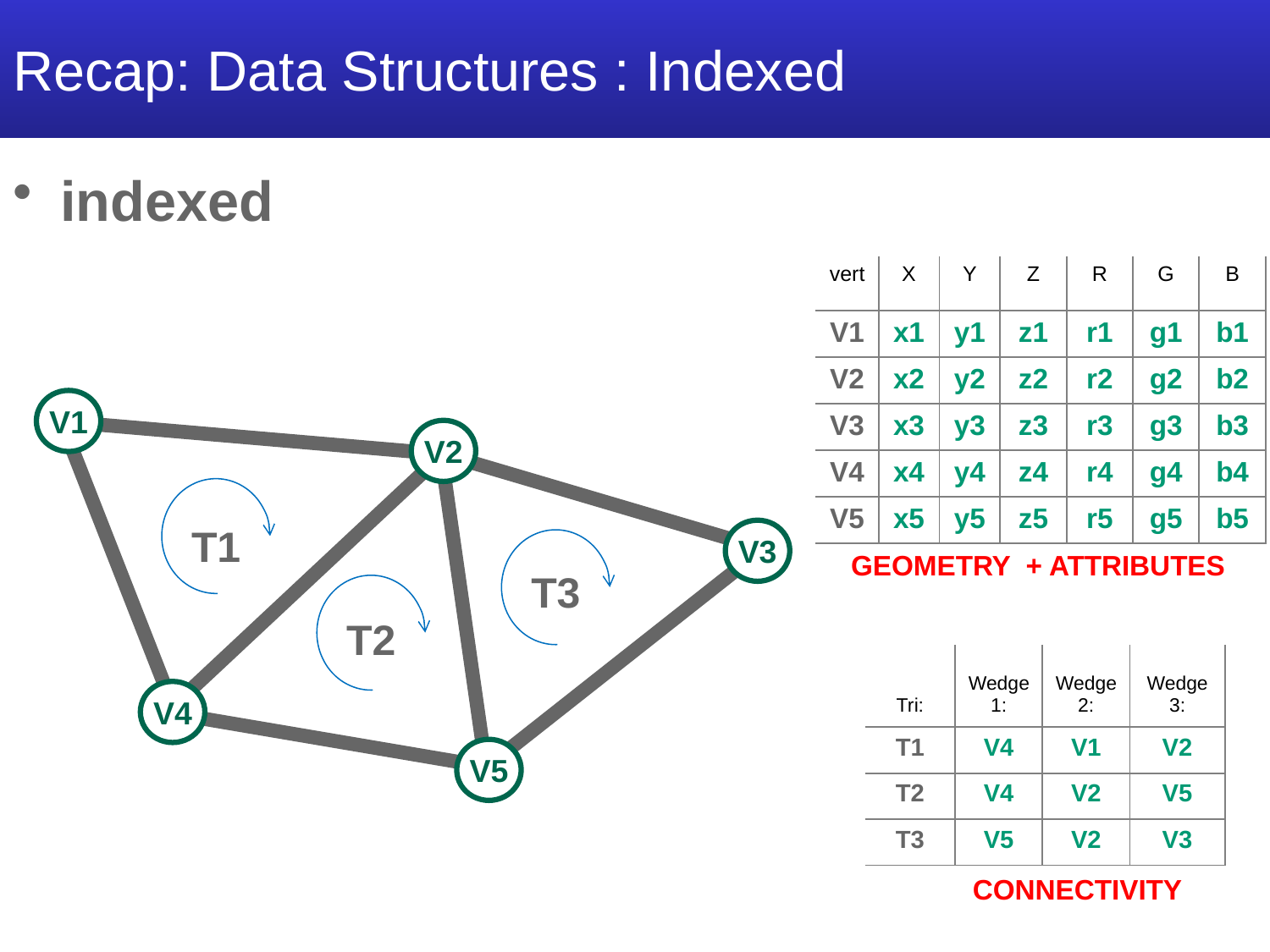

# Recap: Data Structures : Indexed
indexed

| vert | X | Y | Z | R | G | B |
| --- | --- | --- | --- | --- | --- | --- |
| V1 | x1 | y1 | z1 | r1 | g1 | b1 |
| V2 | x2 | y2 | z2 | r2 | g2 | b2 |
| V3 | x3 | y3 | z3 | r3 | g3 | b3 |
| V4 | x4 | y4 | z4 | r4 | g4 | b4 |
| V5 | x5 | y5 | z5 | r5 | g5 | b5 |
V1
V2

T1
V3

GEOMETRY  + ATTRIBUTES
T3

T2
| Tri: | Wedge 1: | Wedge 2: | Wedge 3: |
| --- | --- | --- | --- |
| T1 | V4 | V1 | V2 |
| T2 | V4 | V2 | V5 |
| T3 | V5 | V2 | V3 |
V4
V5
CONNECTIVITY